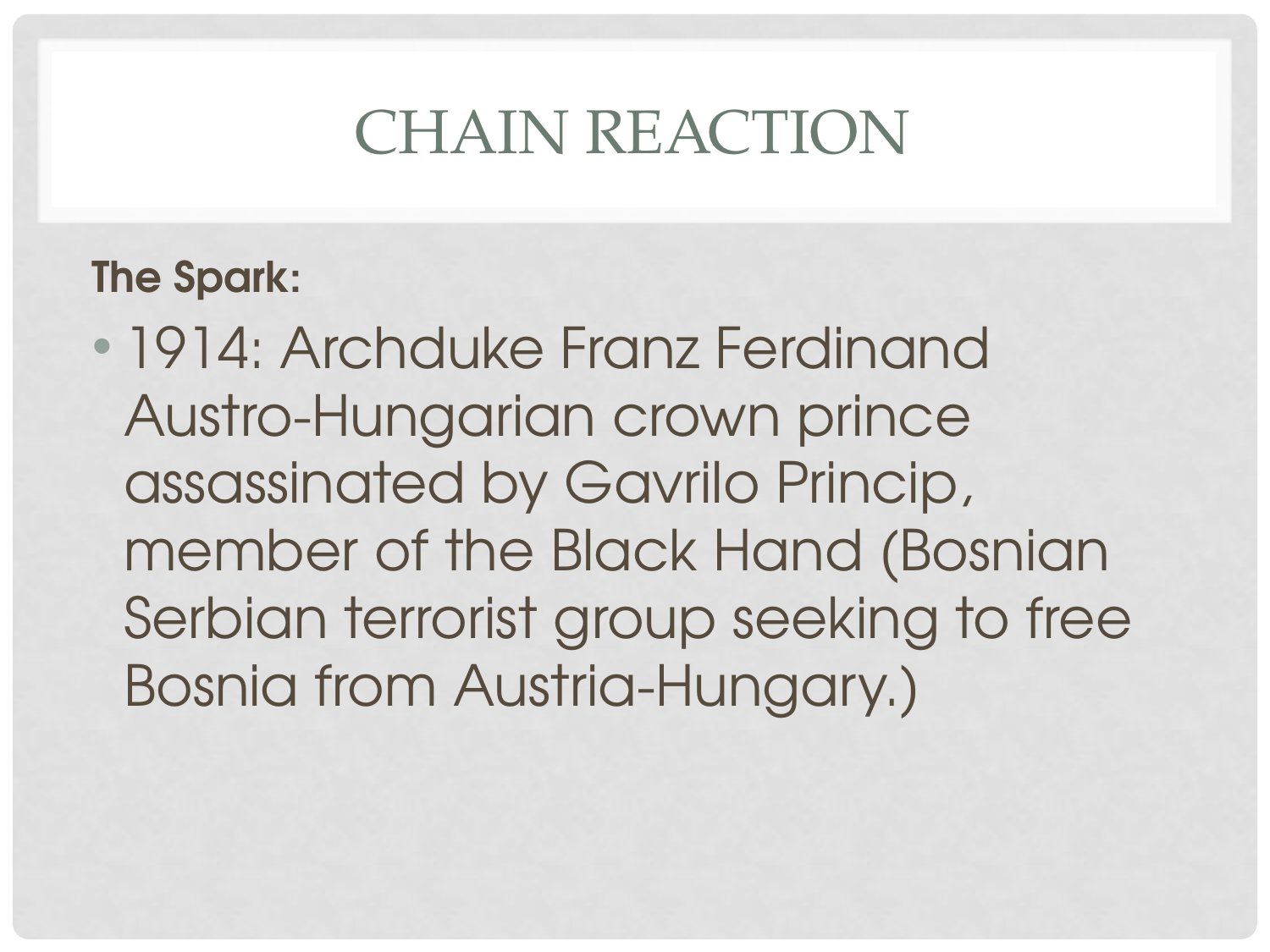

# Chain reaction
The Spark:
1914: Archduke Franz Ferdinand Austro-Hungarian crown prince assassinated by Gavrilo Princip, member of the Black Hand (Bosnian Serbian terrorist group seeking to free Bosnia from Austria-Hungary.)